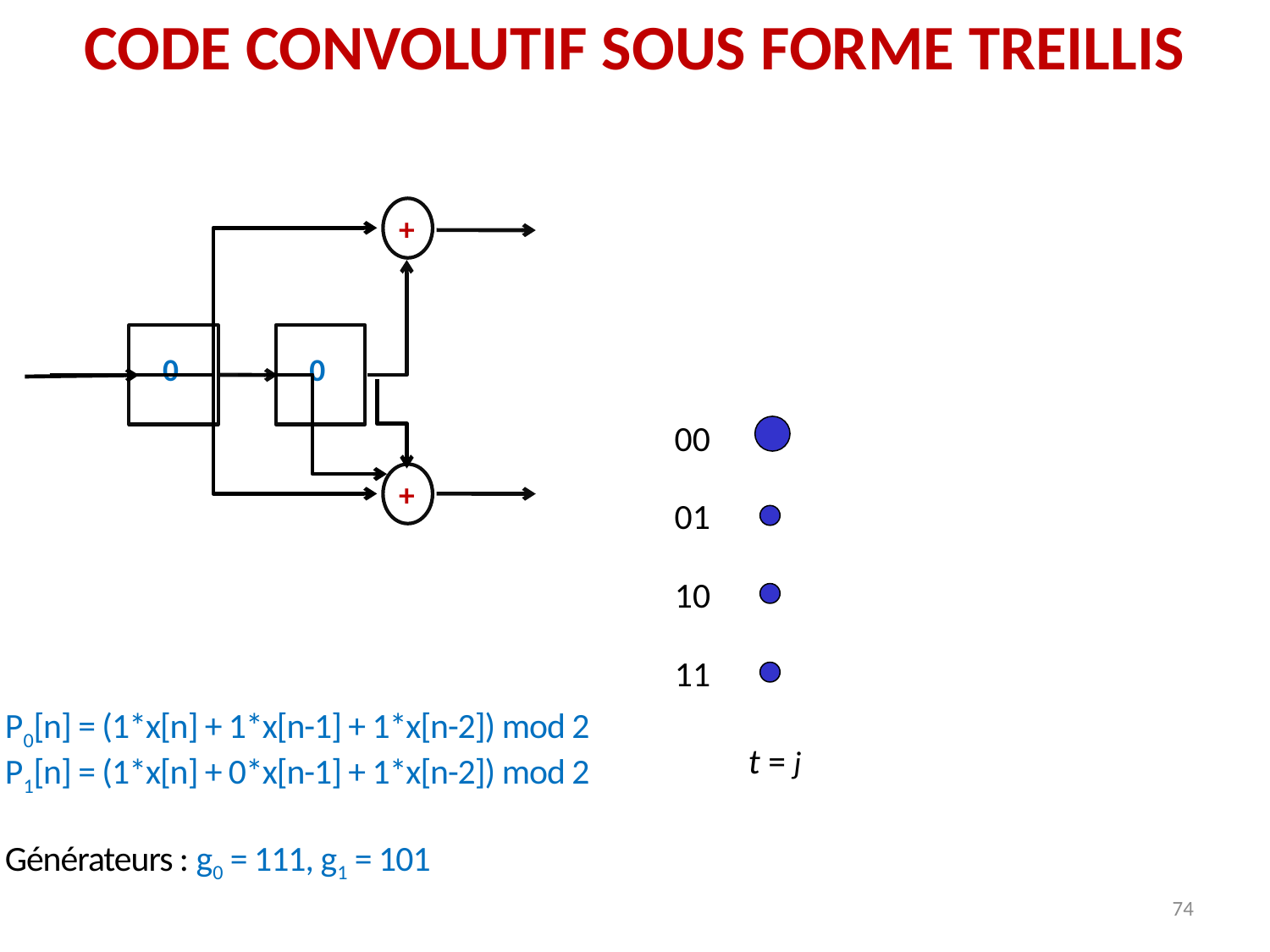

CODE CONVOLUTIF SOUS FORME TREILLIS

+

0
0
00

01

10

11

+

P0[n] = (1*x[n] + 1*x[n-1] + 1*x[n-2]) mod 2
P1[n] = (1*x[n] + 0*x[n-1] + 1*x[n-2]) mod 2

Générateurs : g0 = 111, g1 = 101

t = j
74